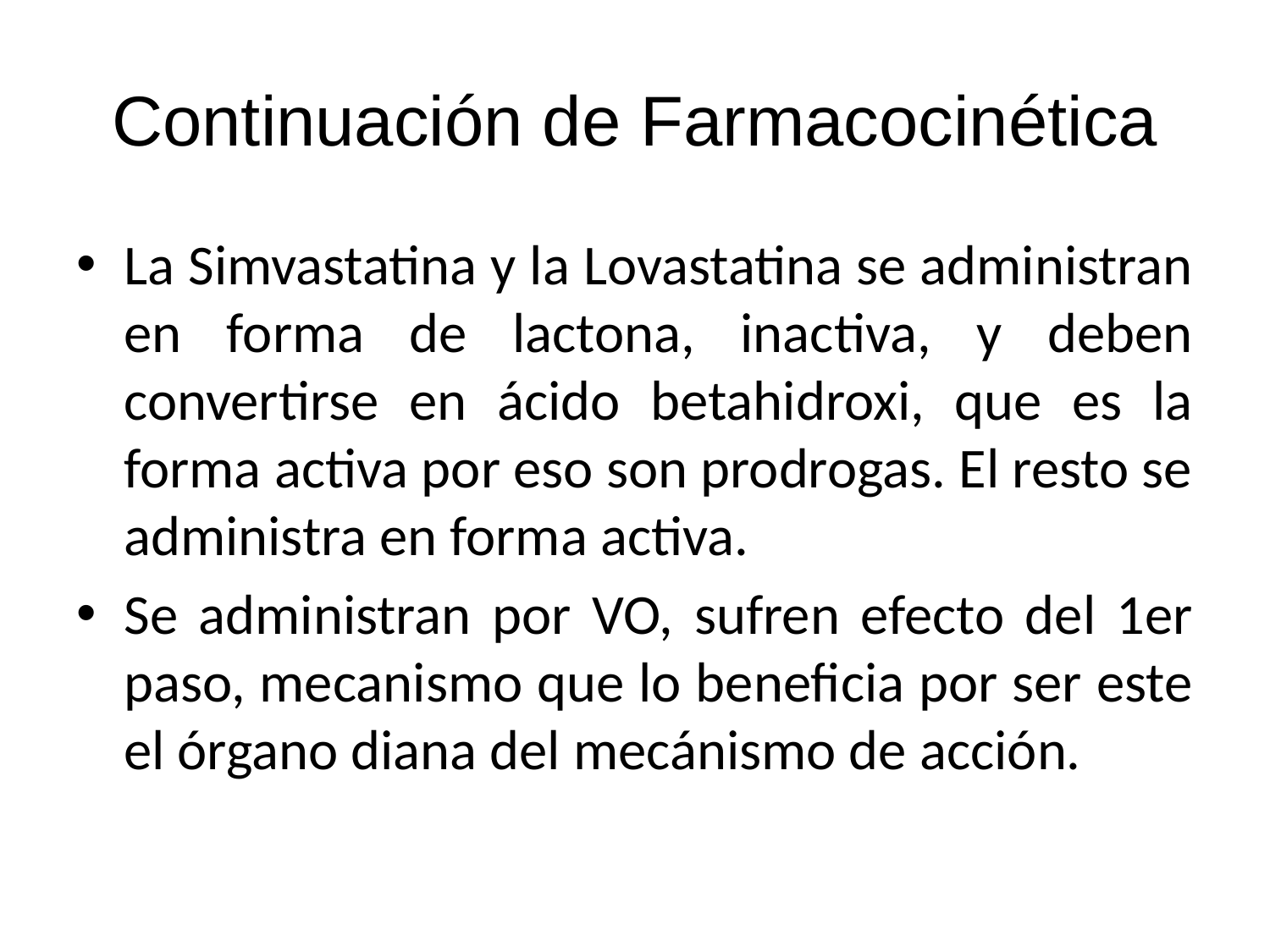

# Continuación de Farmacocinética
La Simvastatina y la Lovastatina se administran en forma de lactona, inactiva, y deben convertirse en ácido betahidroxi, que es la forma activa por eso son prodrogas. El resto se administra en forma activa.
Se administran por VO, sufren efecto del 1er paso, mecanismo que lo beneficia por ser este el órgano diana del mecánismo de acción.